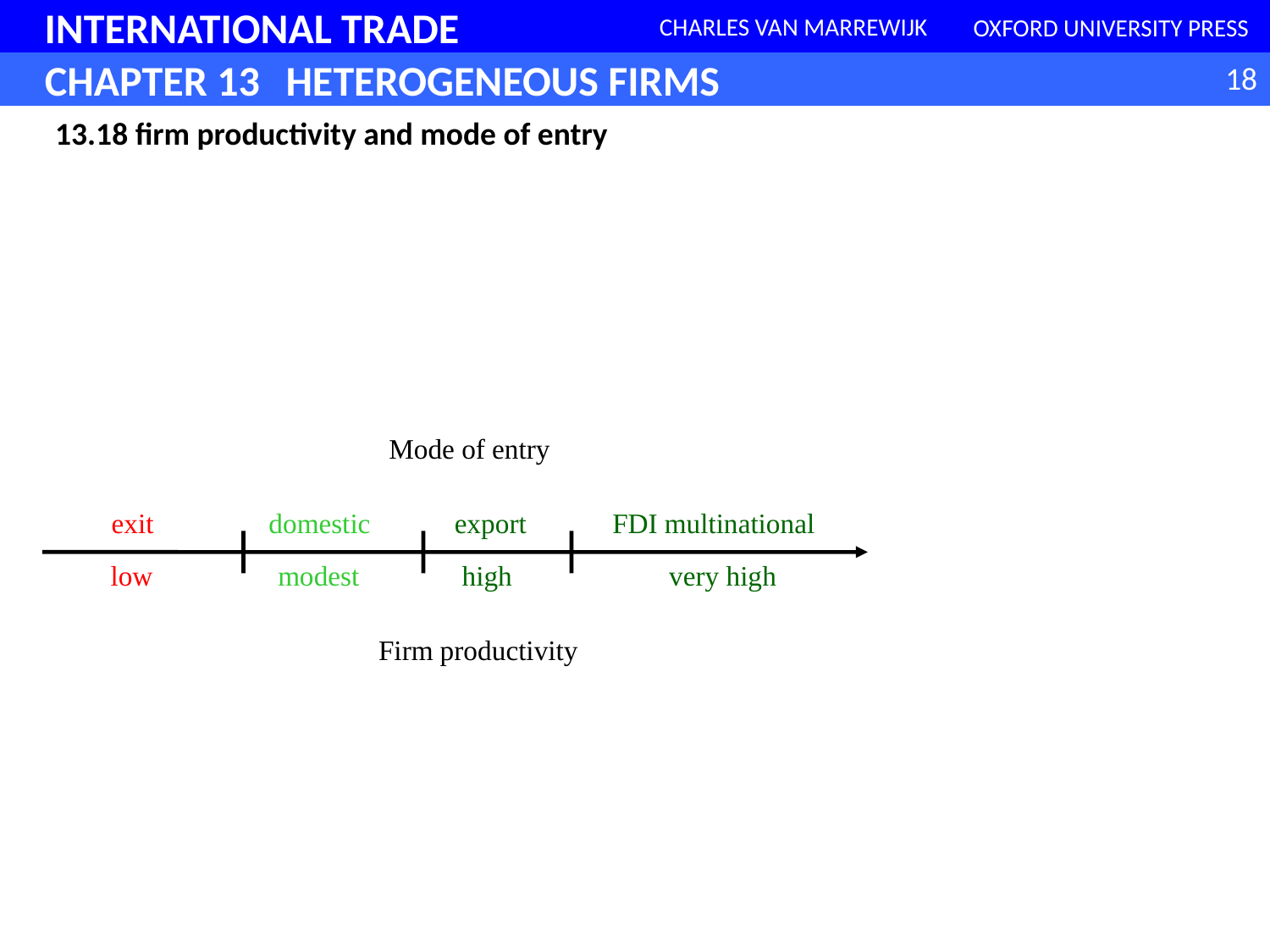

13.18 firm productivity and mode of entry
Mode of entry
exit
domestic
export
FDI multinational

low
modest
high
very high
Firm productivity